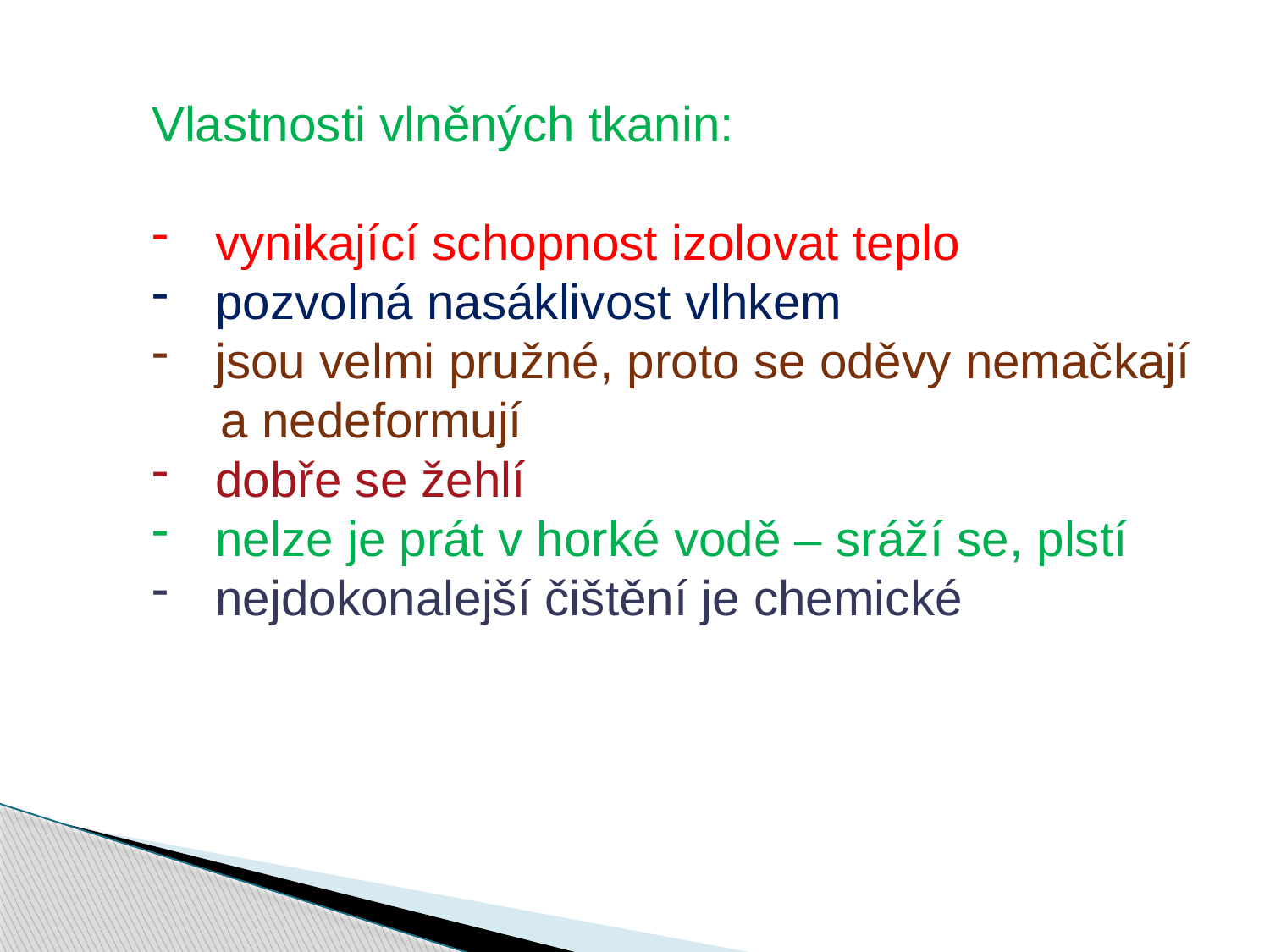

Vlastnosti vlněných tkanin:

vynikající schopnost izolovat teplo
pozvolná nasáklivost vlhkem
jsou velmi pružné, proto se oděvy nemačkají
     a nedeformují
dobře se žehlí
nelze je prát v horké vodě – sráží se, plstí
nejdokonalejší čištění je chemické